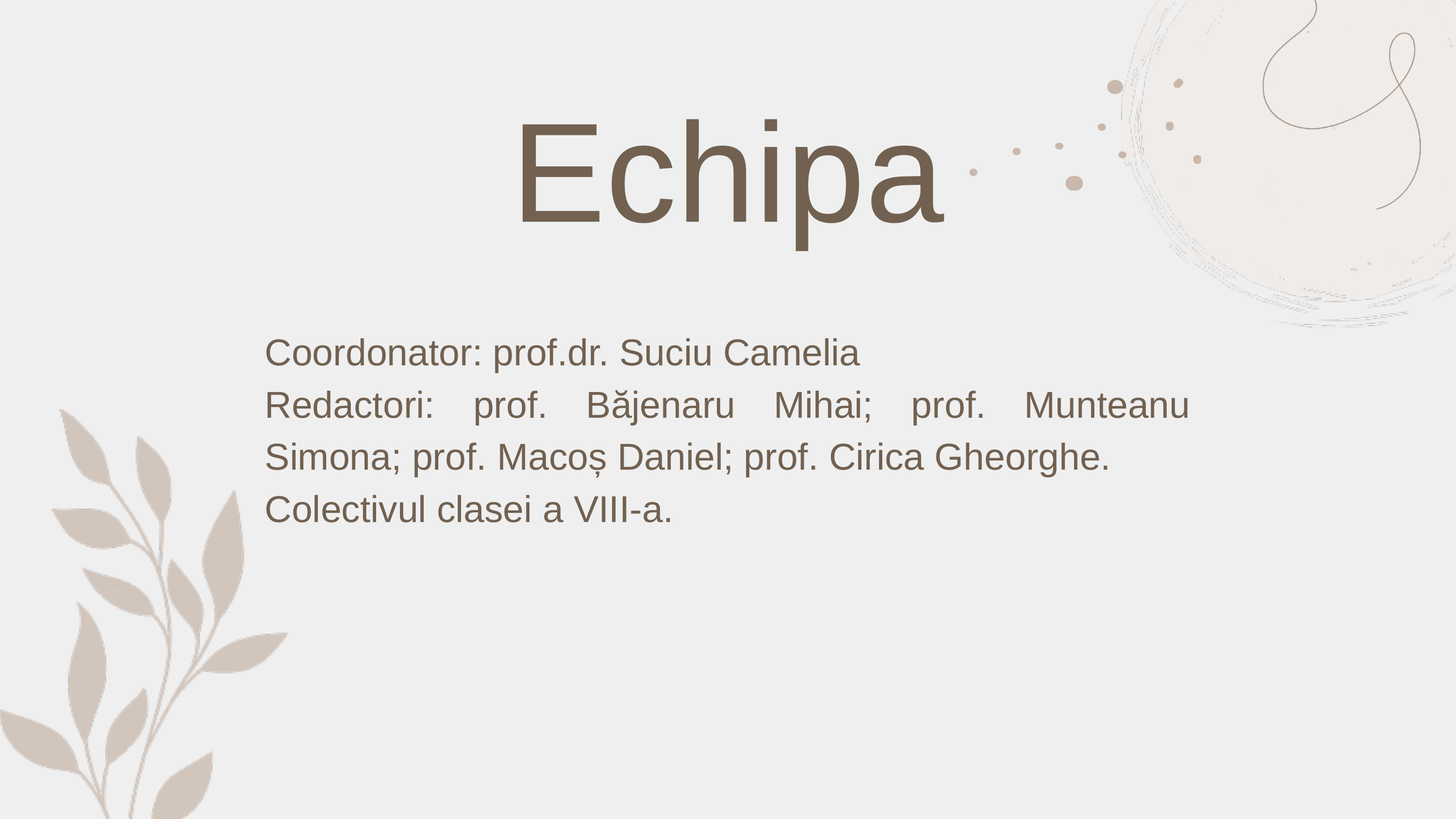

Echipa
Coordonator: prof.dr. Suciu Camelia
Redactori: prof. Băjenaru Mihai; prof. Munteanu Simona; prof. Macoș Daniel; prof. Cirica Gheorghe.
Colectivul clasei a VIII-a.